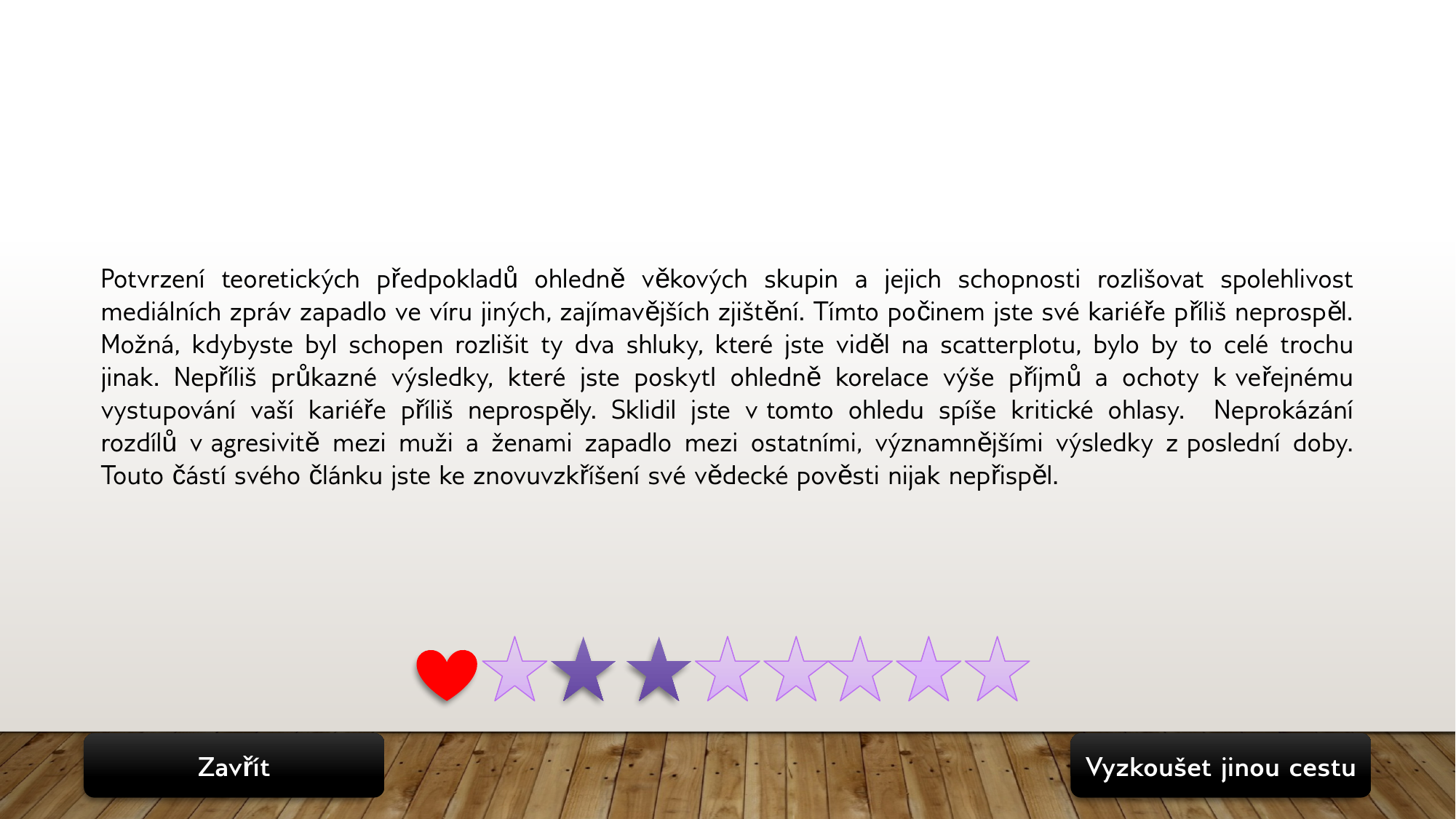

Potvrzení teoretických předpokladů ohledně věkových skupin a jejich schopnosti rozlišovat spolehlivost mediálních zpráv zapadlo ve víru jiných, zajímavějších zjištění. Tímto počinem jste své kariéře příliš neprospěl. Možná, kdybyste byl schopen rozlišit ty dva shluky, které jste viděl na scatterplotu, bylo by to celé trochu jinak. Nepříliš průkazné výsledky, které jste poskytl ohledně korelace výše příjmů a ochoty k veřejnému vystupování vaší kariéře příliš neprospěly. Sklidil jste v tomto ohledu spíše kritické ohlasy.  Neprokázání rozdílů v agresivitě mezi muži a ženami zapadlo mezi ostatními, významnějšími výsledky z poslední doby. Touto částí svého článku jste ke znovuvzkříšení své vědecké pověsti nijak nepřispěl.

Zavřít
Vyzkoušet jinou cestu